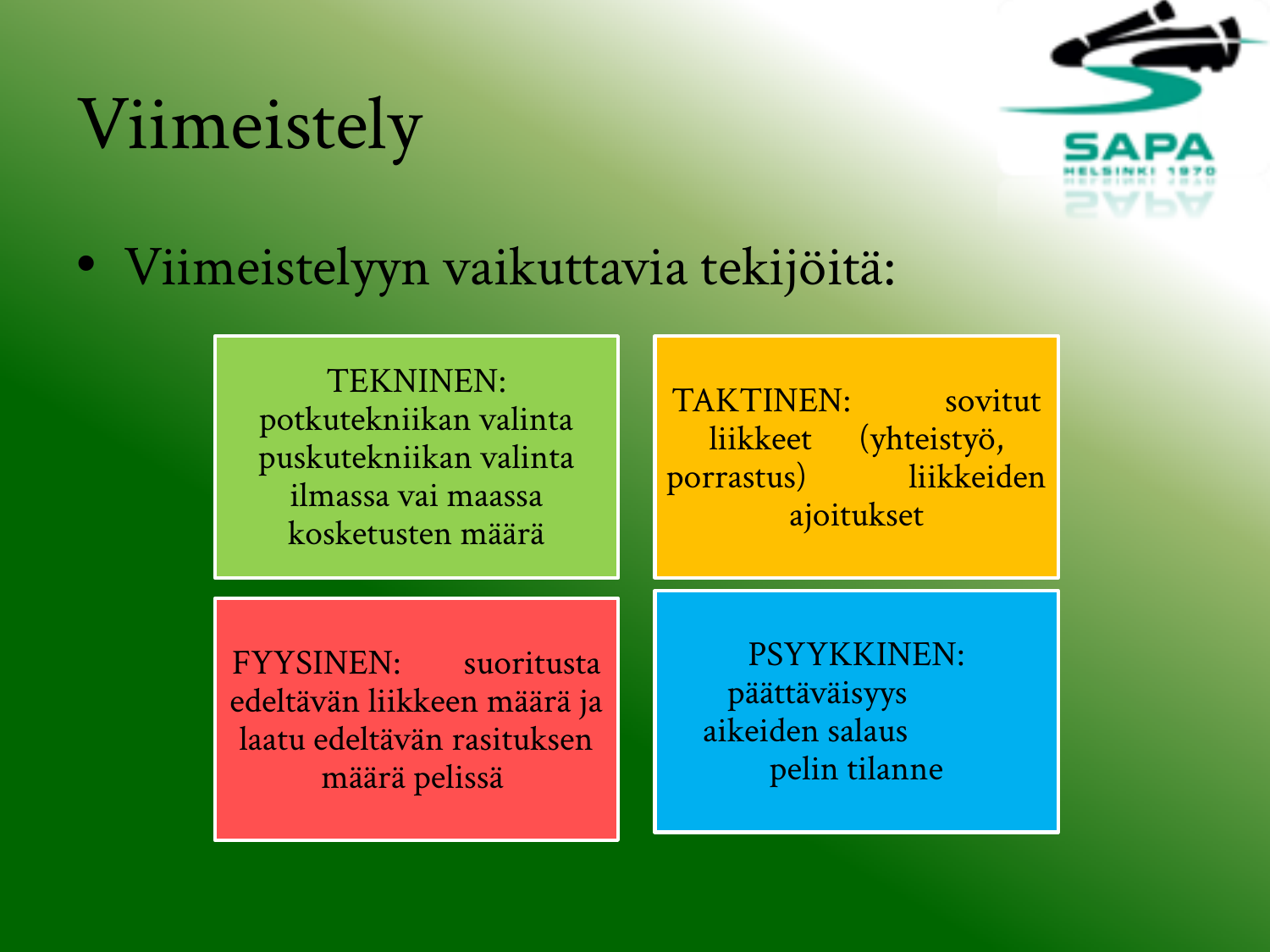

# Viimeistely
Viimeistelyyn vaikuttavia tekijöitä:

TEKNINEN: potkutekniikan valinta puskutekniikan valinta ilmassa vai maassa kosketusten määrä
TAKTINEN:            sovitut liikkeet      (yhteistyö, porrastus)             liikkeiden ajoitukset
FYYSINEN:        suoritusta edeltävän liikkeen määrä ja laatu edeltävän rasituksen määrä pelissä
PSYYKKINEN: päättäväisyys           aikeiden salaus              pelin tilanne